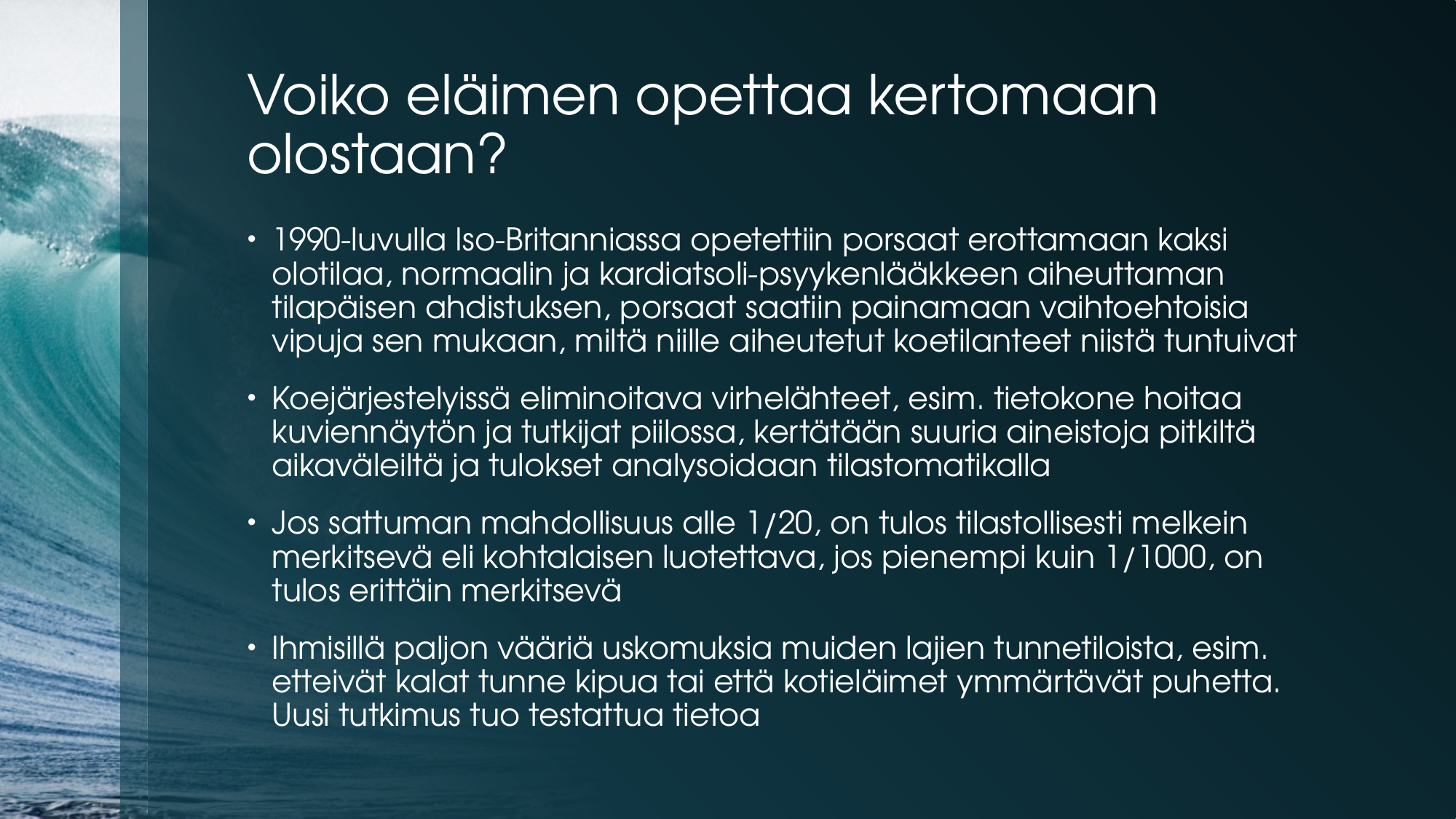

# Voiko eläimen opettaa kertomaan olostaan?
1990-luvulla Iso-Britanniassa opetettiin porsaat erottamaan kaksi olotilaa, normaalin ja kardiatsoli-psyykenlääkkeen aiheuttaman tilapäisen ahdistuksen, porsaat saatiin painamaan vaihtoehtoisia vipuja sen mukaan, miltä niille aiheutetut koetilanteet niistä tuntuivat
Koejärjestelyissä eliminoitava virhelähteet, esim. tietokone hoitaa kuviennäytön ja tutkijat piilossa, kertätään suuria aineistoja pitkiltä aikaväleiltä ja tulokset analysoidaan tilastomatikalla
Jos sattuman mahdollisuus alle 1/20, on tulos tilastollisesti melkein merkitsevä eli kohtalaisen luotettava, jos pienempi kuin 1/1000, on tulos erittäin merkitsevä
Ihmisillä paljon vääriä uskomuksia muiden lajien tunnetiloista, esim. etteivät kalat tunne kipua tai että kotieläimet ymmärtävät puhetta. Uusi tutkimus tuo testattua tietoa